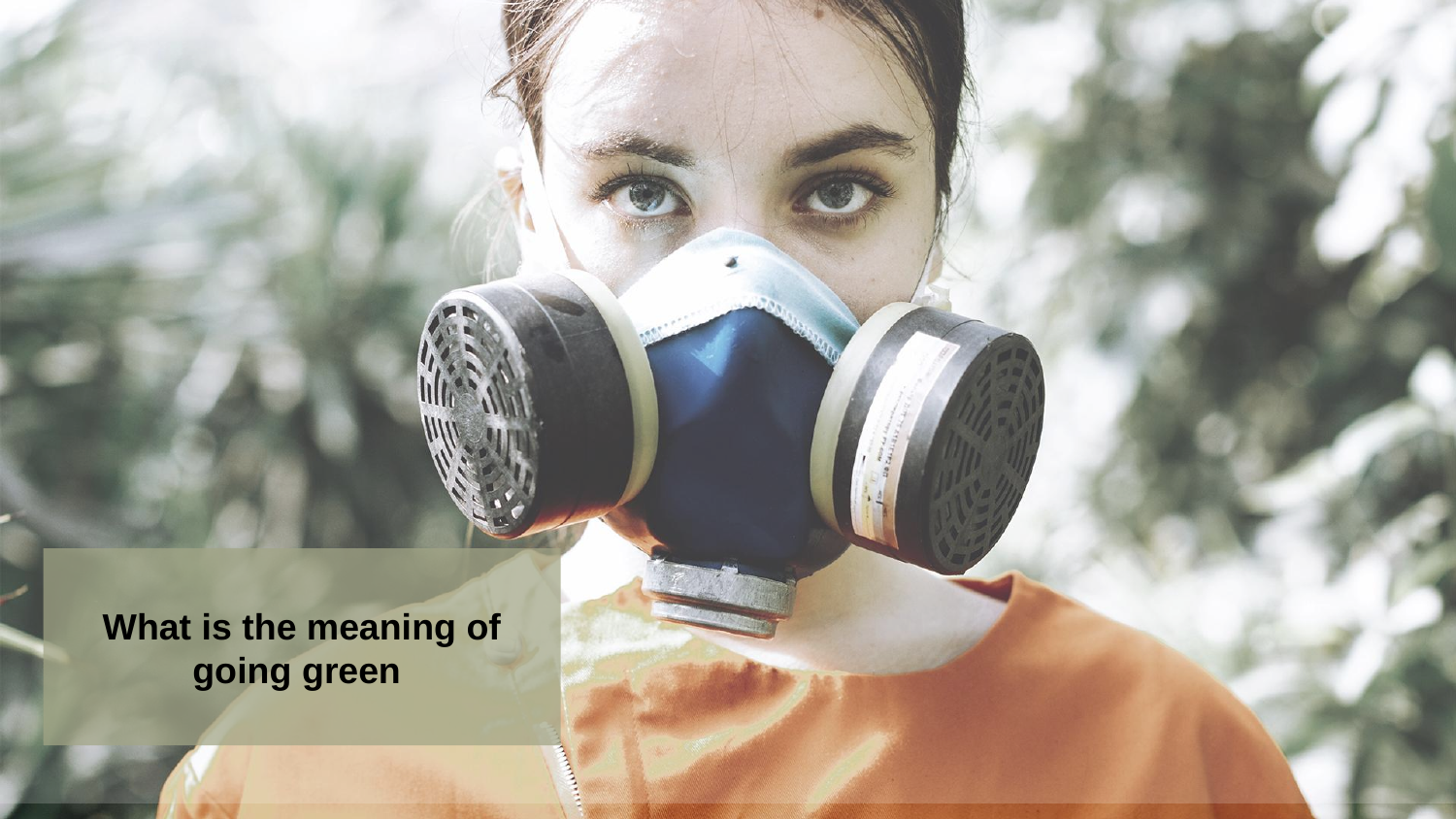

What is the meaning of going green